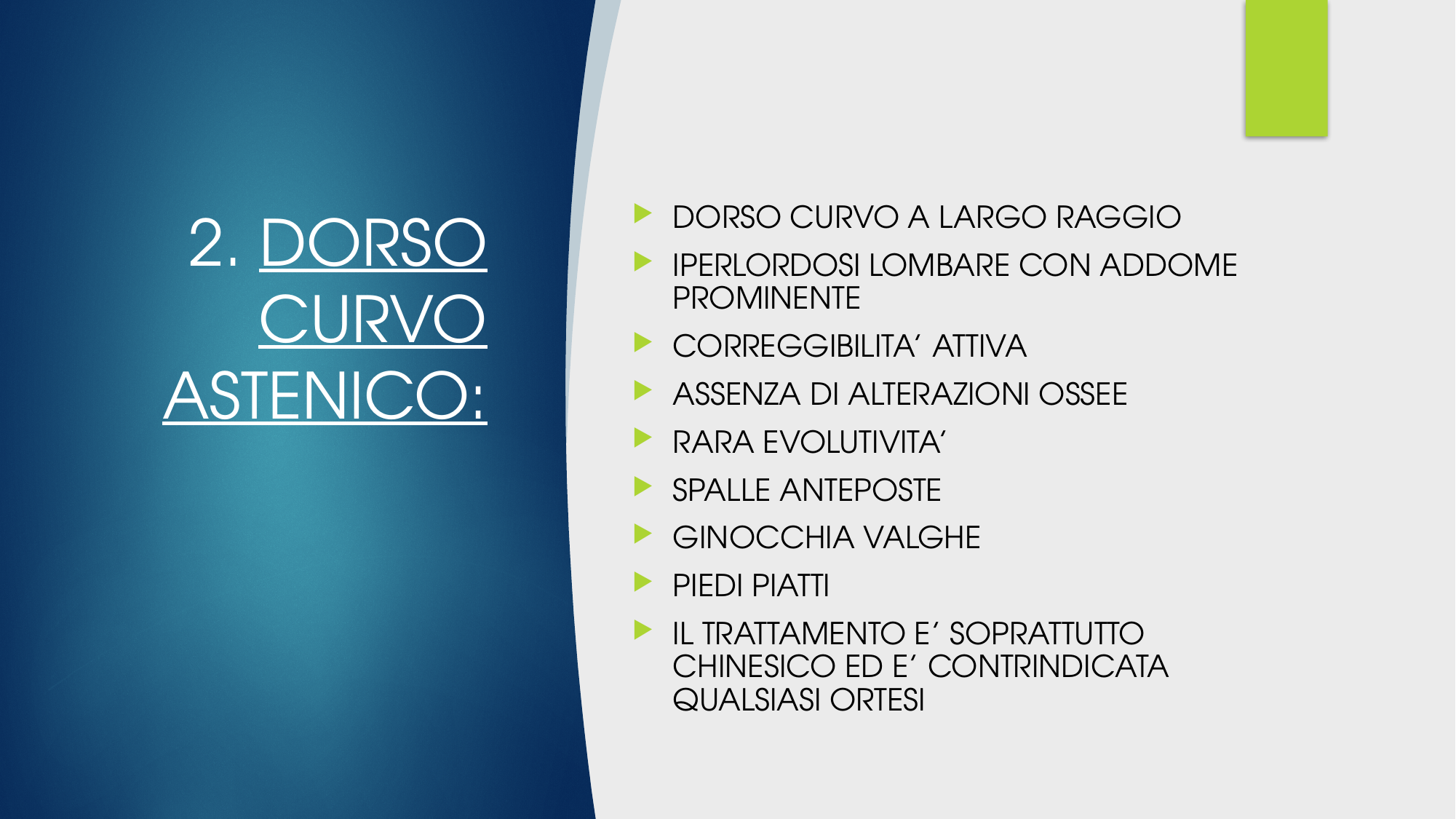

# 2. DORSO CURVO ASTENICO:
DORSO CURVO A LARGO RAGGIO
IPERLORDOSI LOMBARE CON ADDOME PROMINENTE
CORREGGIBILITA’ ATTIVA
ASSENZA DI ALTERAZIONI OSSEE
RARA EVOLUTIVITA’
SPALLE ANTEPOSTE
GINOCCHIA VALGHE
PIEDI PIATTI
IL TRATTAMENTO E’ SOPRATTUTTO CHINESICO ED E’ CONTRINDICATA QUALSIASI ORTESI